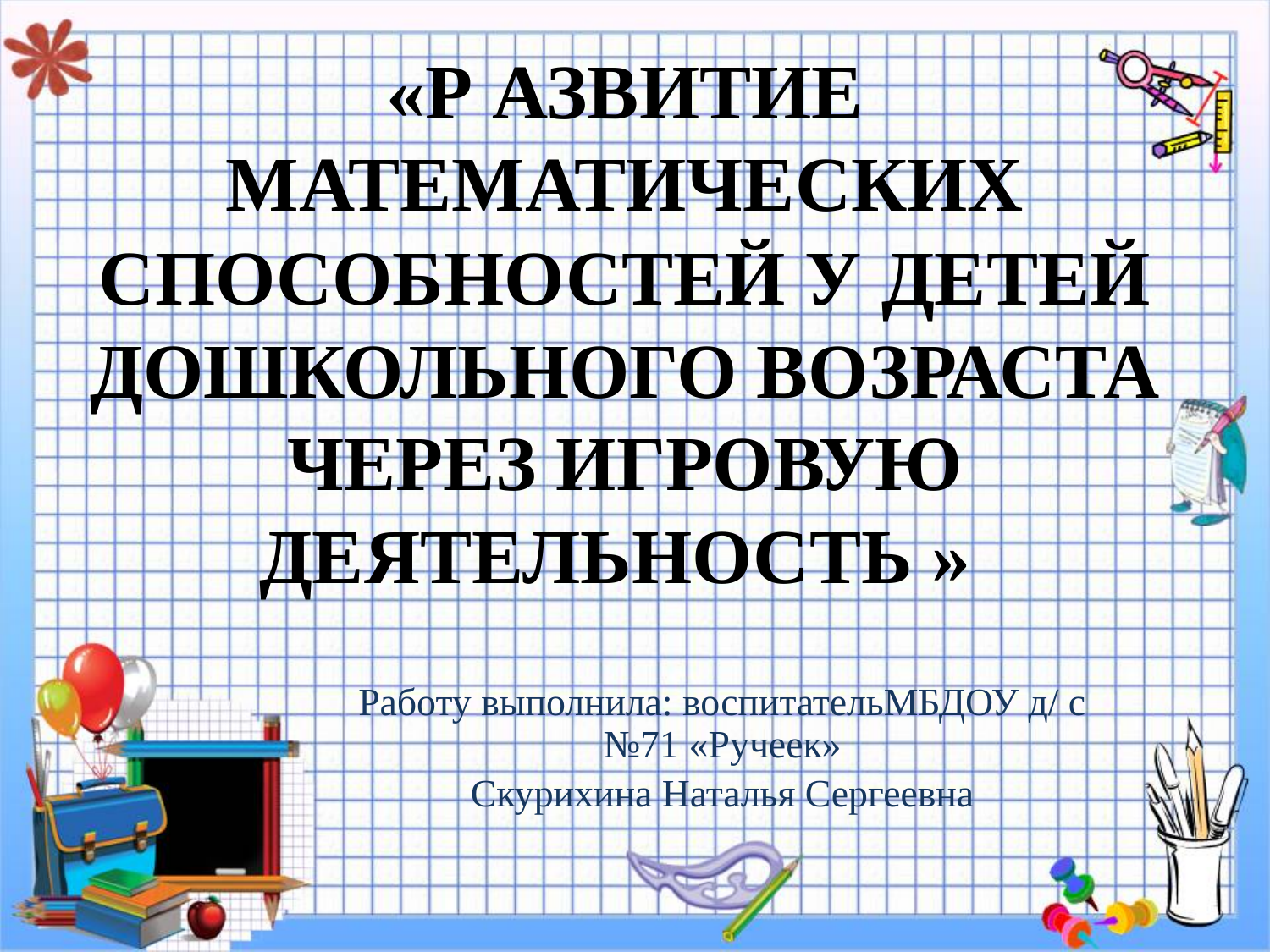

# «Р АЗВИТИЕ МАТЕМАТИЧЕСКИХ СПОСОБНОСТЕЙ У ДЕТЕЙ ДОШКОЛЬНОГО ВОЗРАСТА ЧЕРЕЗ ИГРОВУЮ ДЕЯТЕЛЬНОСТЬ »
Работу выполнила: воспитательМБДОУ д/ с №71 «Ручеек»
Скурихина Наталья Сергеевна